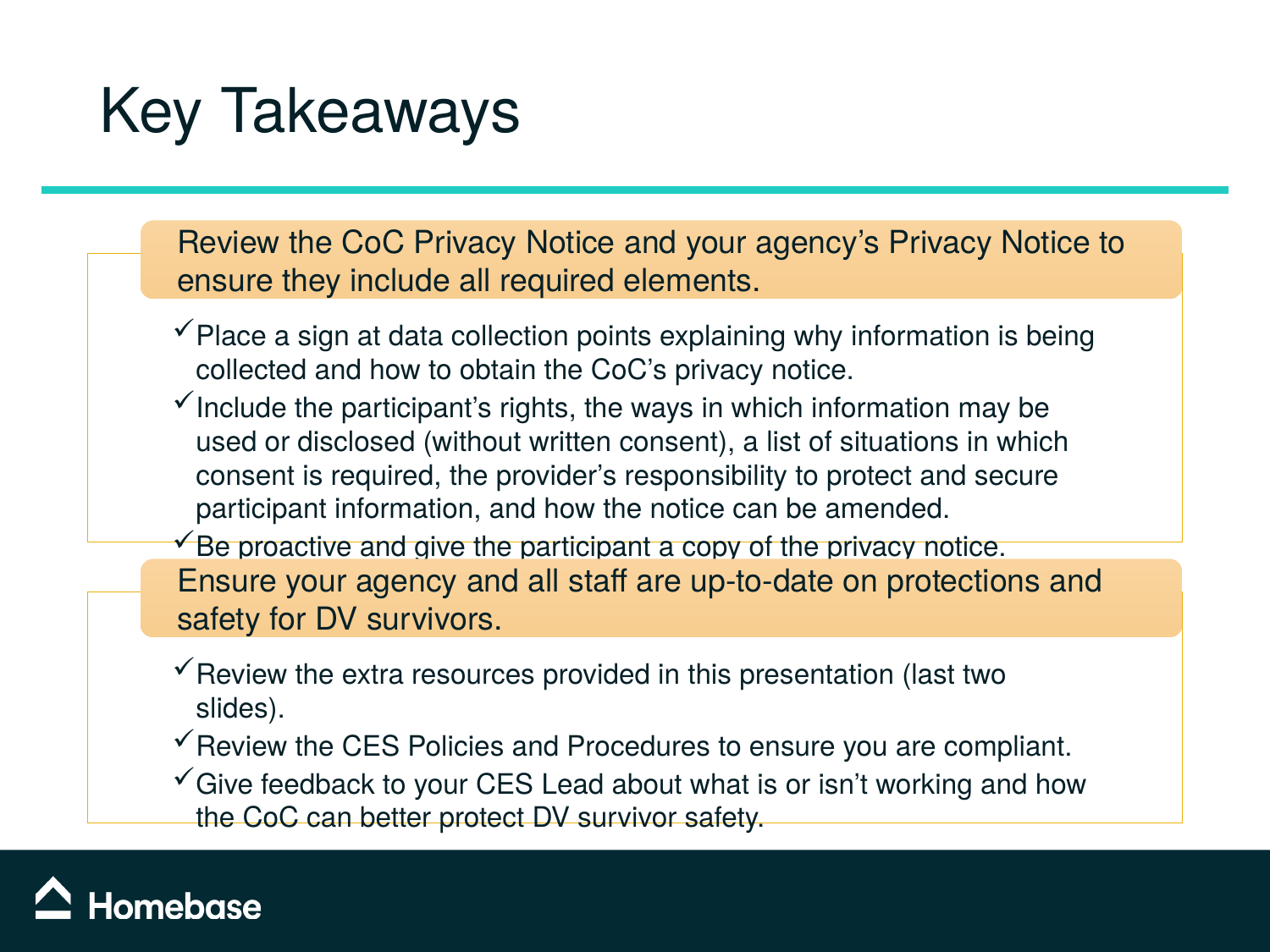

# Key Takeaways
Place a sign at data collection points explaining why information is being collected and how to obtain the CoC’s privacy notice.
Include the participant’s rights, the ways in which information may be used or disclosed (without written consent), a list of situations in which consent is required, the provider’s responsibility to protect and secure participant information, and how the notice can be amended.
Be proactive and give the participant a copy of the privacy notice.
Review the CoC Privacy Notice and your agency’s Privacy Notice to ensure they include all required elements.
Review the extra resources provided in this presentation (last two slides).
Review the CES Policies and Procedures to ensure you are compliant.
Give feedback to your CES Lead about what is or isn’t working and how the CoC can better protect DV survivor safety.
Ensure your agency and all staff are up-to-date on protections and safety for DV survivors.